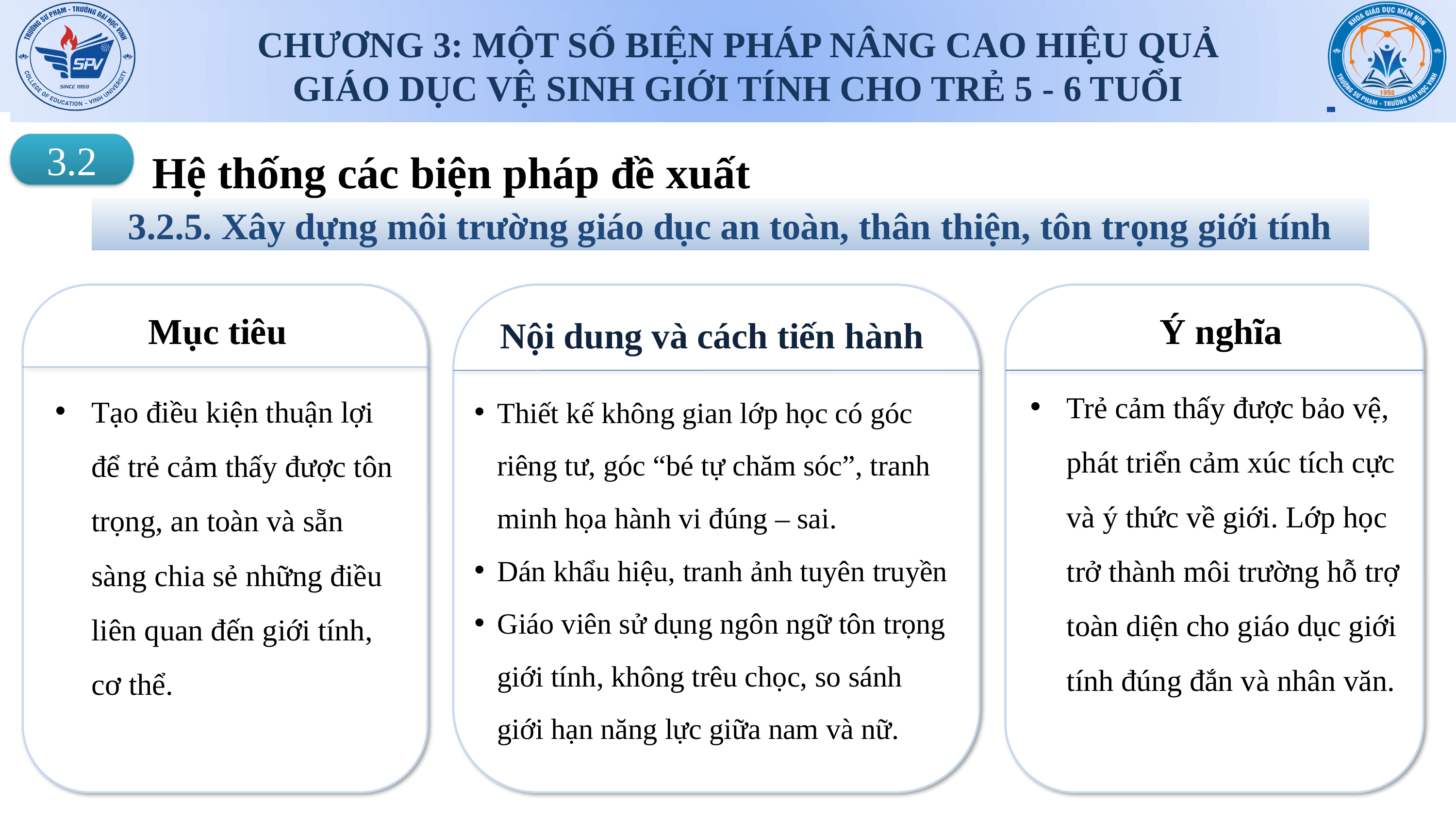

CHƯƠNG 3: MỘT SỐ BIỆN PHÁP NÂNG CAO HIỆU QUẢ GIÁO DỤC VỆ SINH GIỚI TÍNH CHO TRẺ 5 - 6 TUỔI
 Hệ thống các biện pháp đề xuất

3.2
1.2.1.
3.2.5. Xây dựng môi trường giáo dục an toàn, thân thiện, tôn trọng giới tính

1.2.2.
Mục tiêu
Ý nghĩa
Nội dung và cách tiến hành
Trẻ cảm thấy được bảo vệ, phát triển cảm xúc tích cực và ý thức về giới. Lớp học trở thành môi trường hỗ trợ toàn diện cho giáo dục giới tính đúng đắn và nhân văn.
Tạo điều kiện thuận lợi để trẻ cảm thấy được tôn trọng, an toàn và sẵn sàng chia sẻ những điều liên quan đến giới tính, cơ thể.
Thiết kế không gian lớp học có góc riêng tư, góc “bé tự chăm sóc”, tranh minh họa hành vi đúng – sai.
Dán khẩu hiệu, tranh ảnh tuyên truyền
Giáo viên sử dụng ngôn ngữ tôn trọng giới tính, không trêu chọc, so sánh giới hạn năng lực giữa nam và nữ.
1.2.3.

1.2.4.